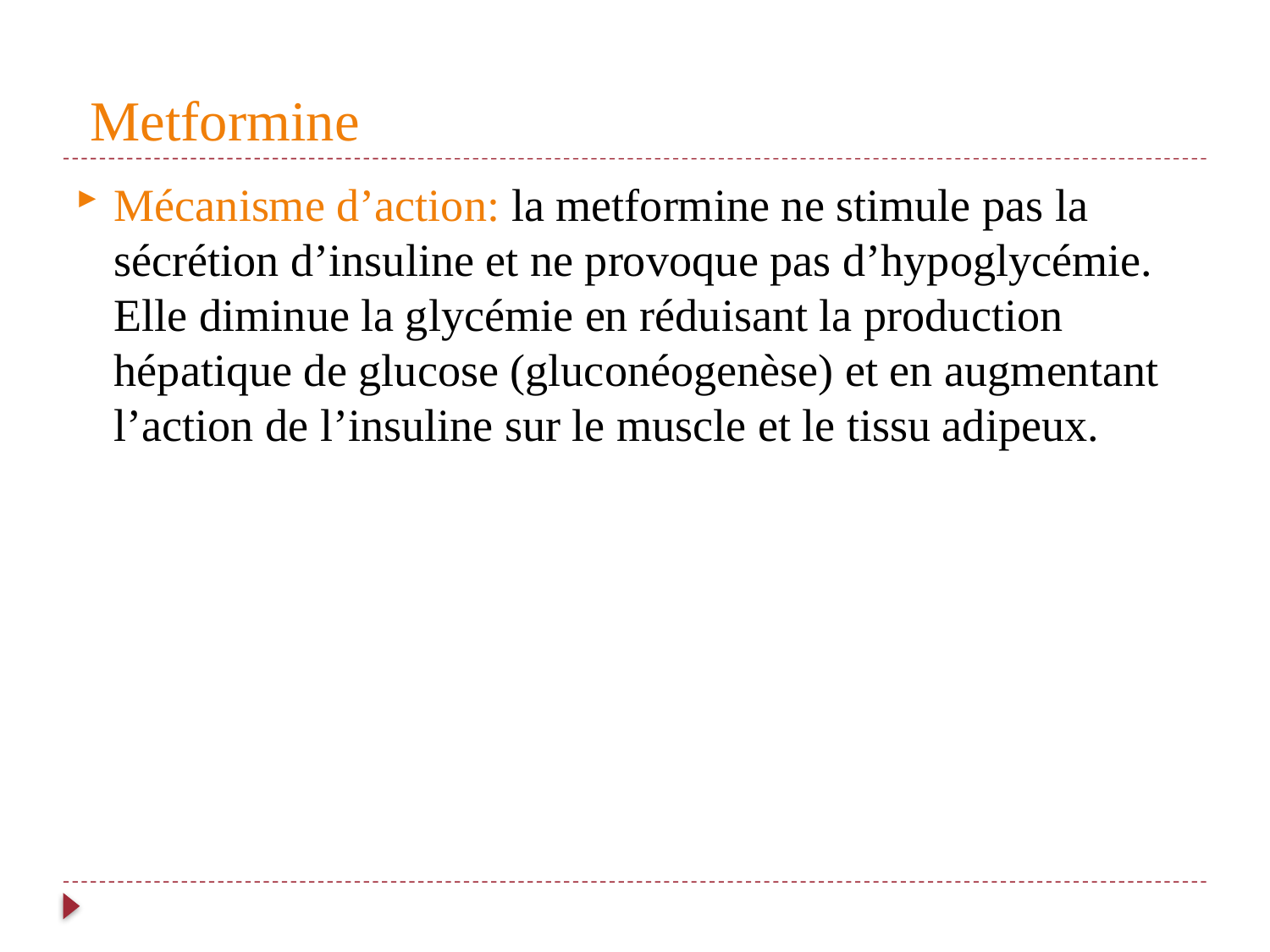

# Metformine
Mécanisme d’action: la metformine ne stimule pas la sécrétion d’insuline et ne provoque pas d’hypoglycémie. Elle diminue la glycémie en réduisant la production hépatique de glucose (gluconéogenèse) et en augmentant l’action de l’insuline sur le muscle et le tissu adipeux.